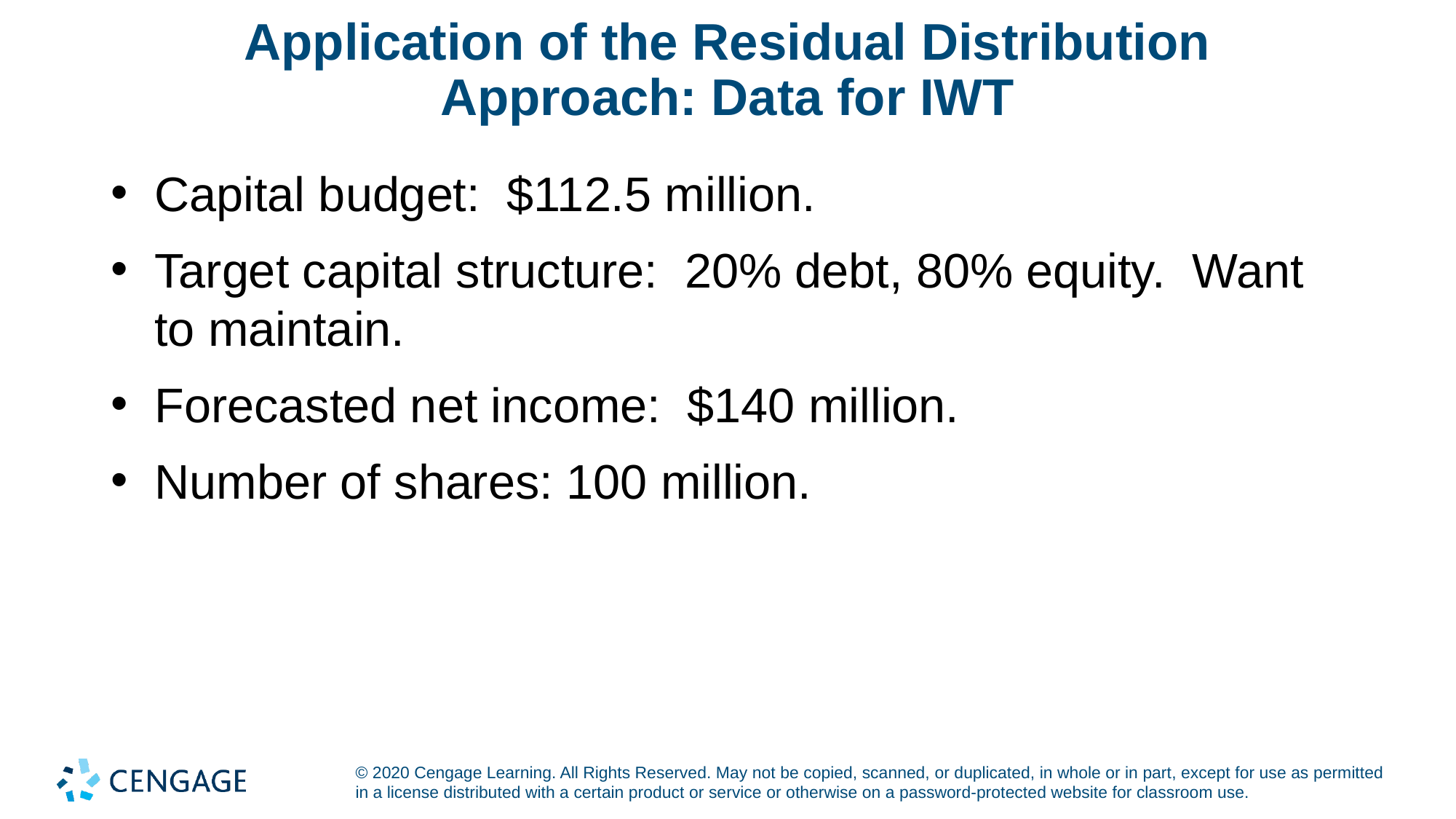

# Application of the Residual Distribution Approach: Data for IWT
Capital budget:  $112.5 million.
Target capital structure:  20% debt, 80% equity.  Want to maintain.
Forecasted net income:  $140 million.
Number of shares: 100 million.